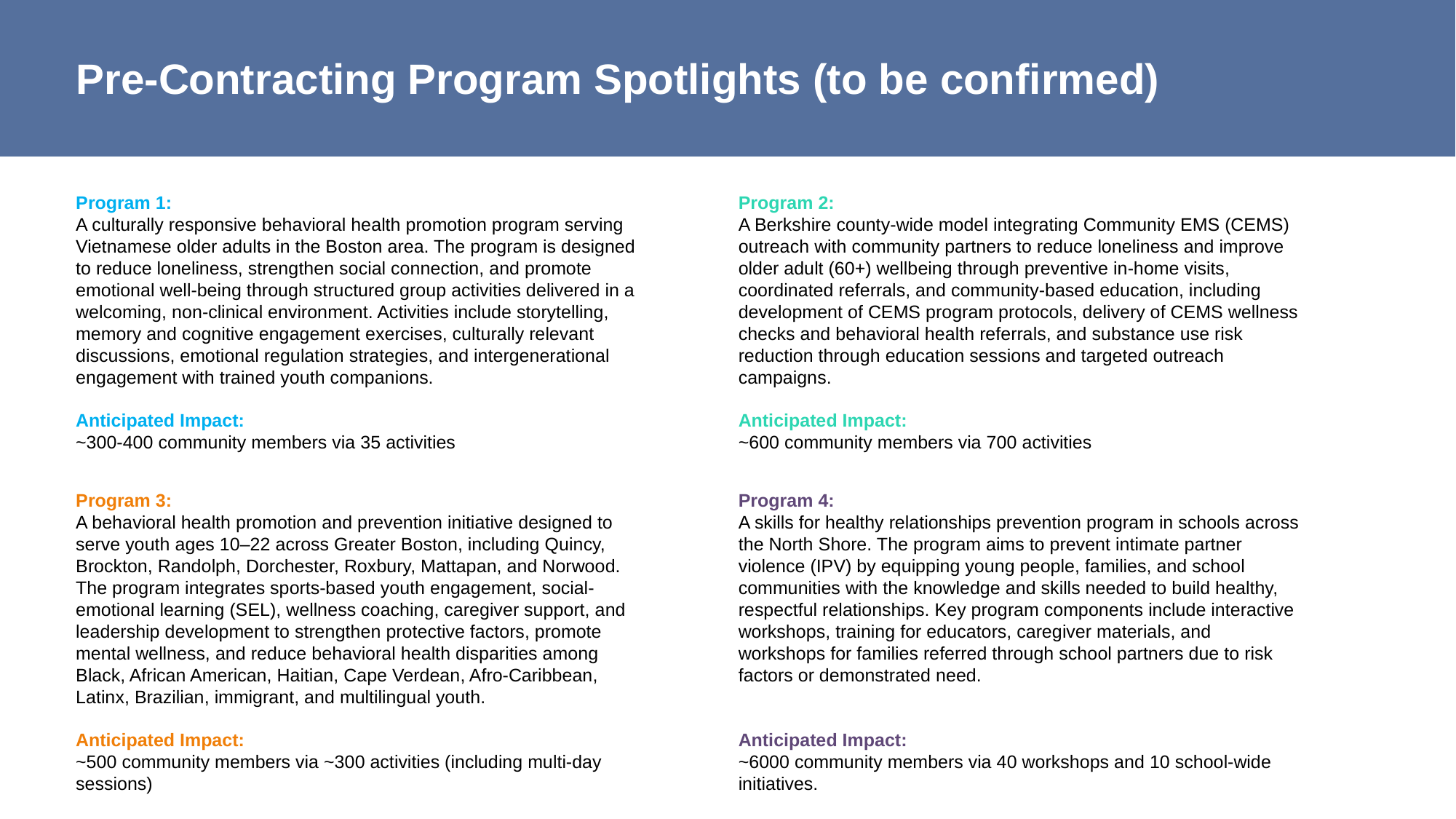

# Pre-Contracting Program Spotlights (to be confirmed)
Program 1:
A culturally responsive behavioral health promotion program serving Vietnamese older adults in the Boston area. The program is designed to reduce loneliness, strengthen social connection, and promote emotional well-being through structured group activities delivered in a welcoming, non-clinical environment. Activities include storytelling, memory and cognitive engagement exercises, culturally relevant discussions, emotional regulation strategies, and intergenerational engagement with trained youth companions.

Anticipated Impact:
~300-400 community members via 35 activities

Program 2:
A Berkshire county-wide model integrating Community EMS (CEMS) outreach with community partners to reduce loneliness and improve older adult (60+) wellbeing through preventive in‑home visits, coordinated referrals, and community-based education, including development of CEMS program protocols, delivery of CEMS wellness checks and behavioral health referrals, and substance use risk reduction through education sessions and targeted outreach campaigns.

Anticipated Impact:
~600 community members via 700 activities

Program 3:
A behavioral health promotion and prevention initiative designed to serve youth ages 10–22 across Greater Boston, including Quincy, Brockton, Randolph, Dorchester, Roxbury, Mattapan, and Norwood. The program integrates sports-based youth engagement, social-emotional learning (SEL), wellness coaching, caregiver support, and leadership development to strengthen protective factors, promote mental wellness, and reduce behavioral health disparities among Black, African American, Haitian, Cape Verdean, Afro-Caribbean, Latinx, Brazilian, immigrant, and multilingual youth.

Anticipated Impact:
~500 community members via ~300 activities (including multi-day sessions)

Program 4:
A skills for healthy relationships prevention program in schools across the North Shore. The program aims to prevent intimate partner violence (IPV) by equipping young people, families, and school communities with the knowledge and skills needed to build healthy, respectful relationships. Key program components include interactive workshops, training for educators, caregiver materials, and workshops for families referred through school partners due to risk factors or demonstrated need.

Anticipated Impact:
~6000 community members via 40 workshops and 10 school-wide initiatives.